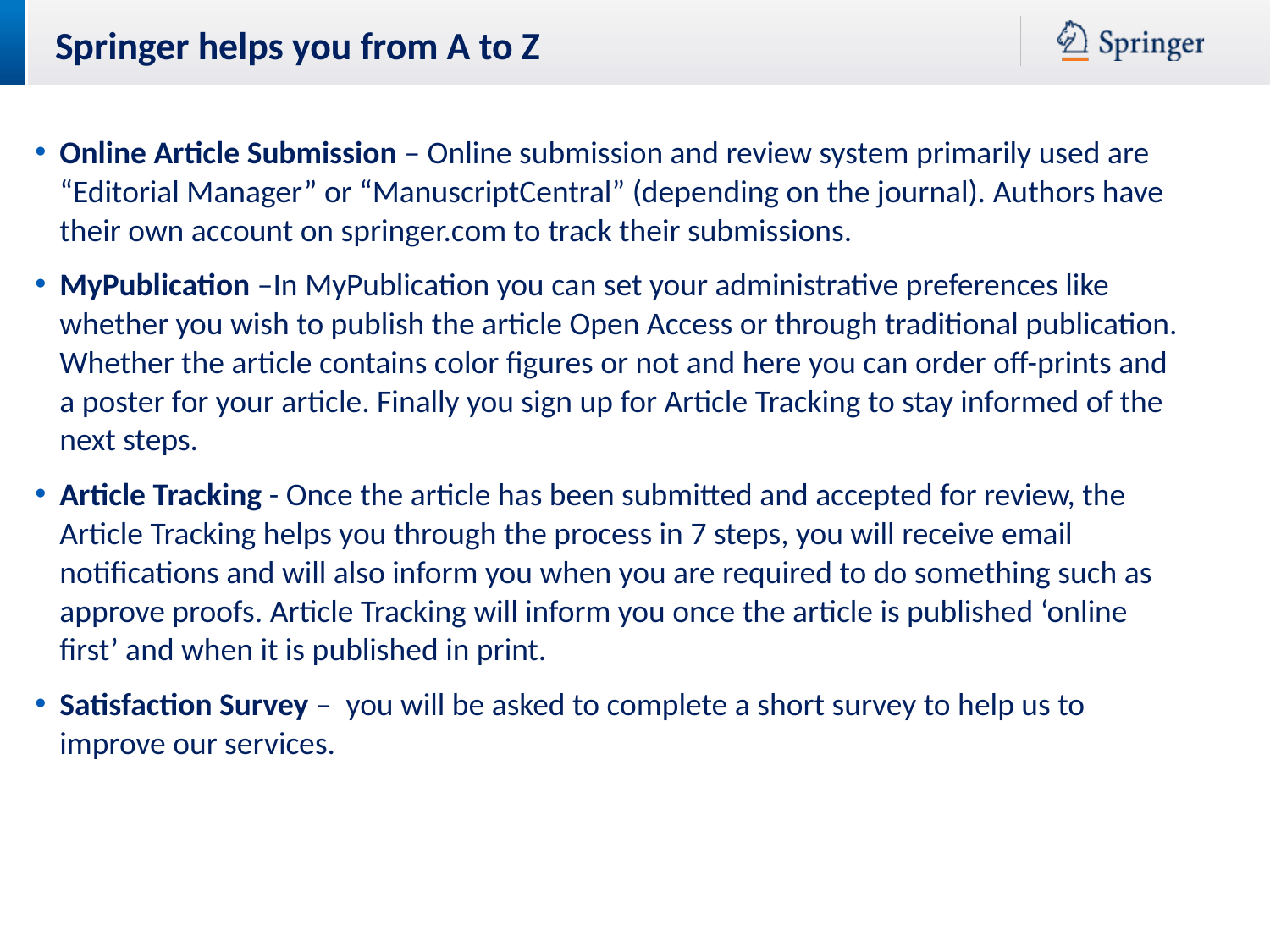

Springer helps you from A to Z
Online Article Submission – Online submission and review system primarily used are “Editorial Manager” or “ManuscriptCentral” (depending on the journal). Authors have their own account on springer.com to track their submissions.
MyPublication –In MyPublication you can set your administrative preferences like whether you wish to publish the article Open Access or through traditional publication. Whether the article contains color figures or not and here you can order off-prints and a poster for your article. Finally you sign up for Article Tracking to stay informed of the next steps.
Article Tracking - Once the article has been submitted and accepted for review, the Article Tracking helps you through the process in 7 steps, you will receive email notifications and will also inform you when you are required to do something such as approve proofs. Article Tracking will inform you once the article is published ‘online first’ and when it is published in print.
Satisfaction Survey –  you will be asked to complete a short survey to help us to improve our services.